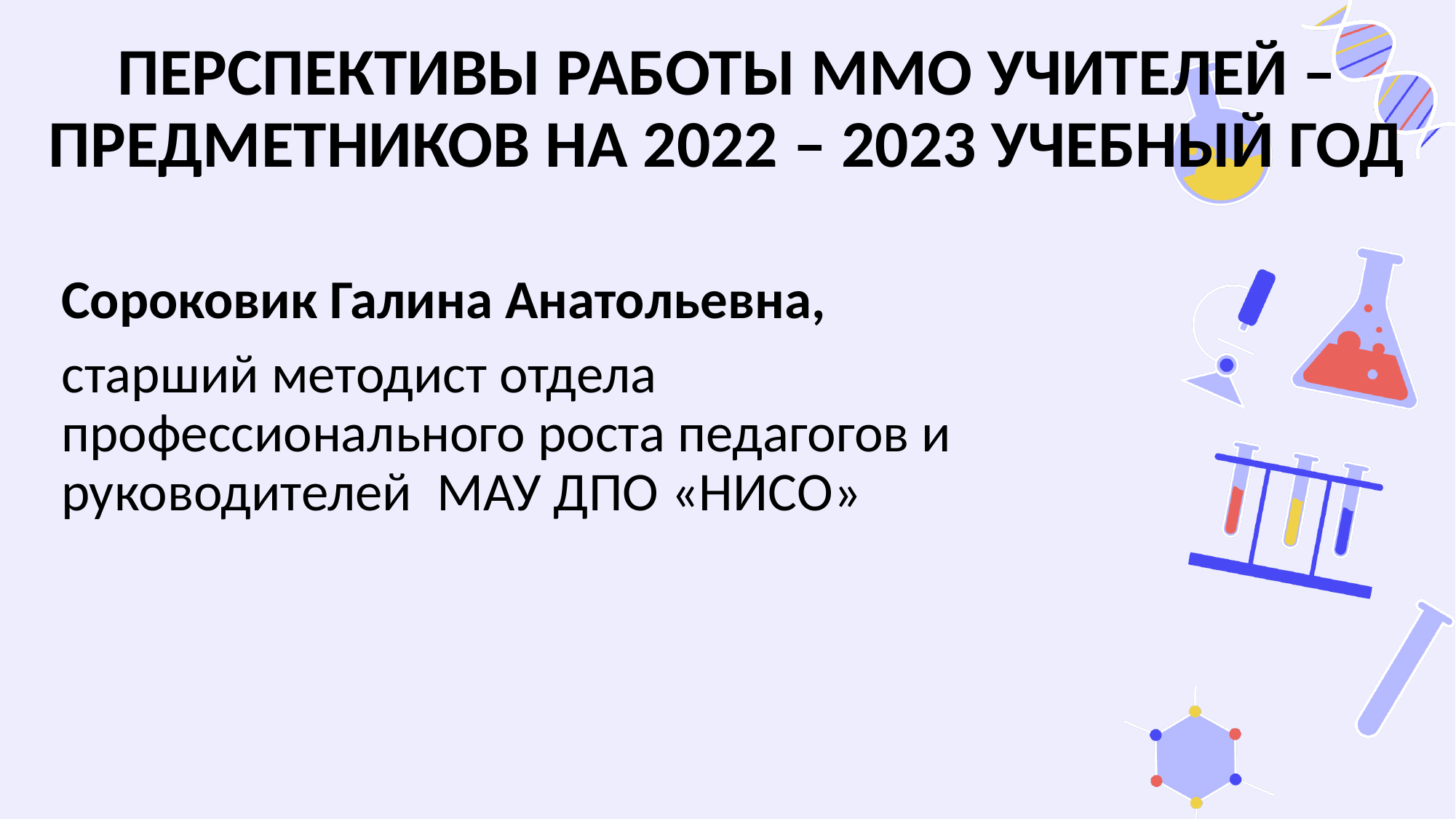

# ПЕРСПЕКТИВЫ РАБОТЫ ММО УЧИТЕЛЕЙ – ПРЕДМЕТНИКОВ НА 2022 – 2023 УЧЕБНЫЙ ГОД
Сороковик Галина Анатольевна,
старший методист отдела профессионального роста педагогов и руководителей  МАУ ДПО «НИСО»